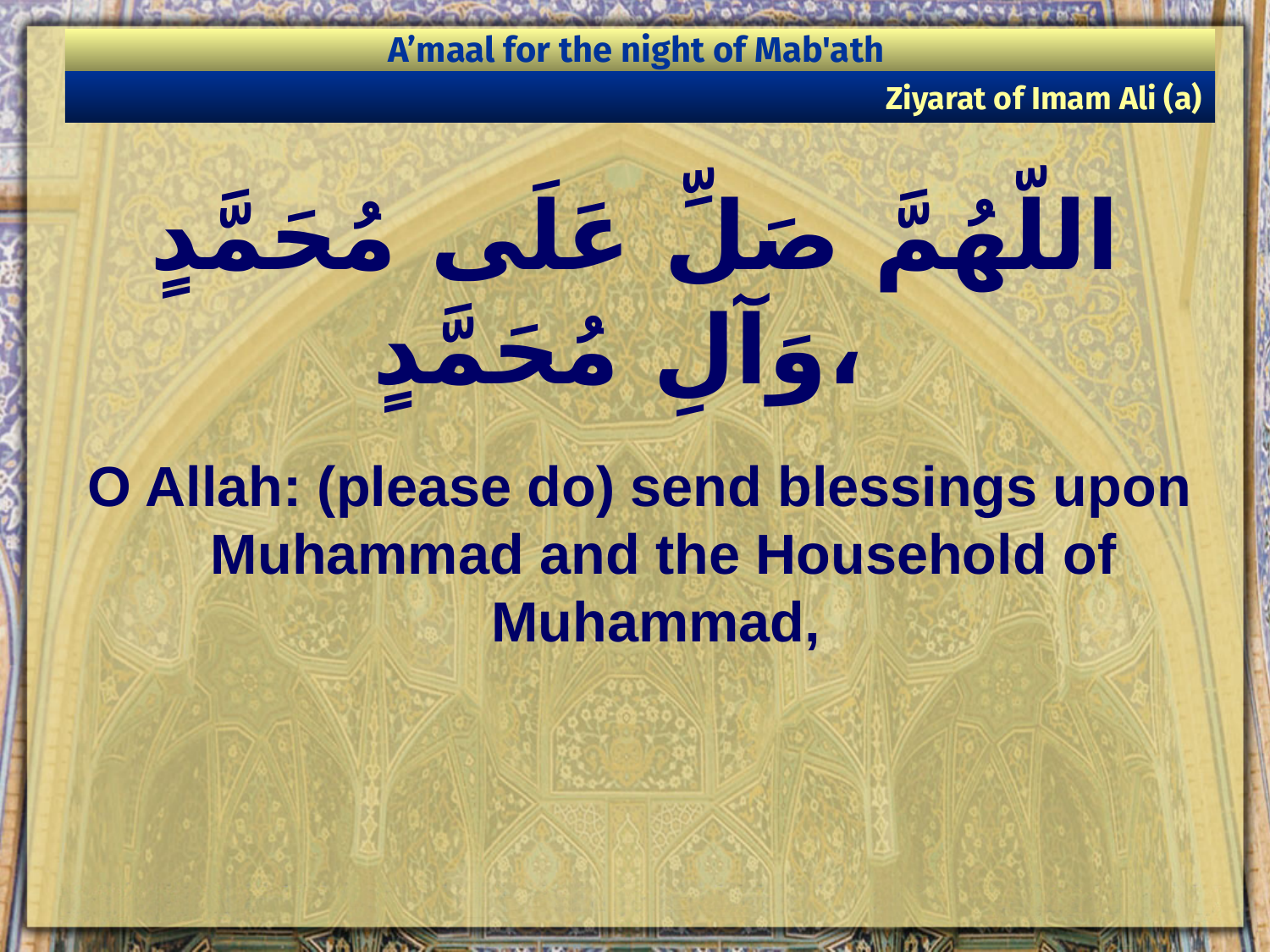

A’maal for the night of Mab'ath
Ziyarat of Imam Ali (a)
# اللّهُمَّ صَلِّ عَلَى مُحَمَّدٍ وَآلِ مُحَمَّدٍ،
O Allah: (please do) send blessings upon Muhammad and the Household of Muhammad,